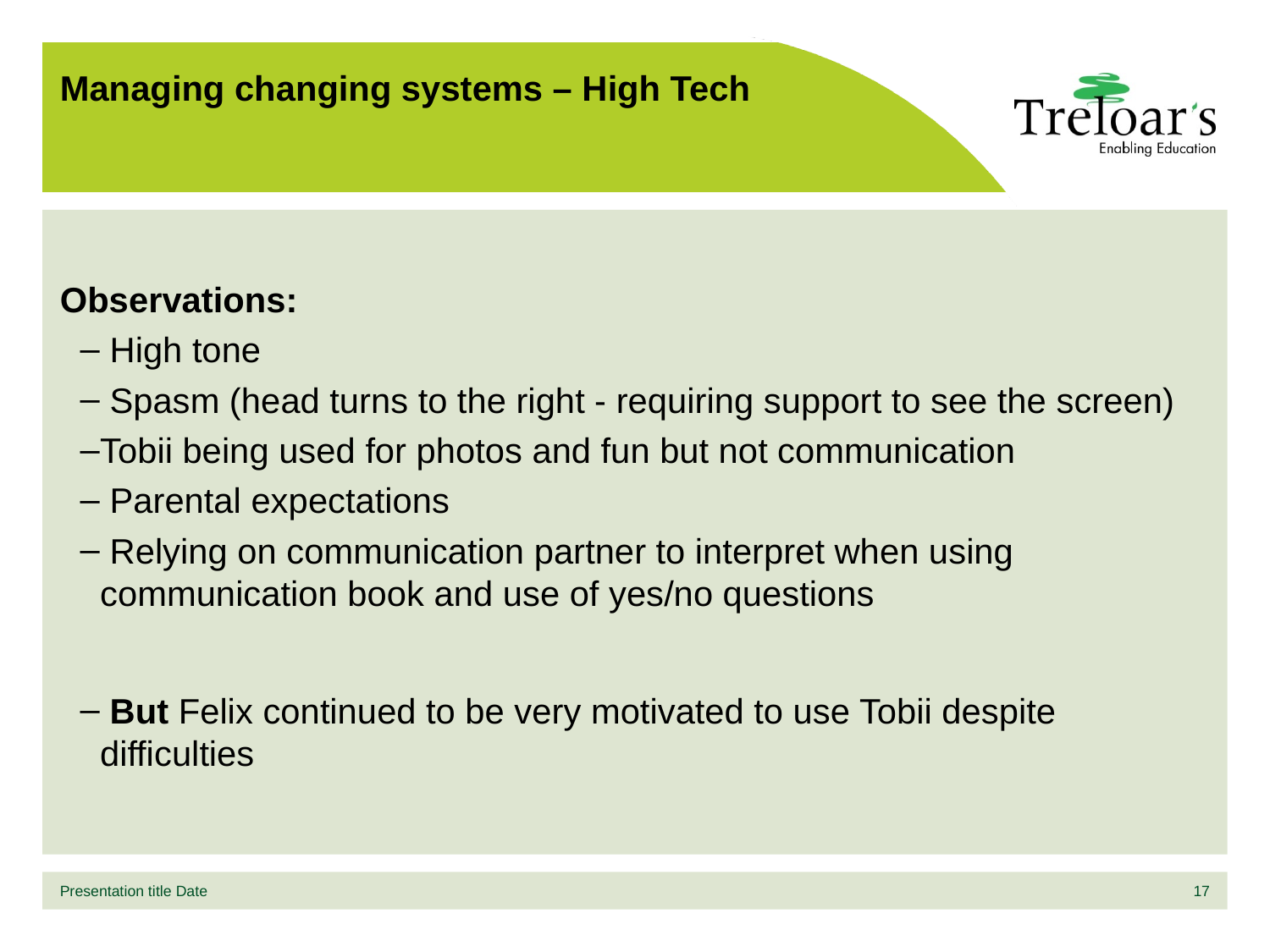

# Managing changing systems – High Tech

Observations:
 High tone
 Spasm (head turns to the right - requiring support to see the screen)
Tobii being used for photos and fun but not communication
 Parental expectations
 Relying on communication partner to interpret when using communication book and use of yes/no questions

 But Felix continued to be very motivated to use Tobii despite difficulties

Presentation title Date
17